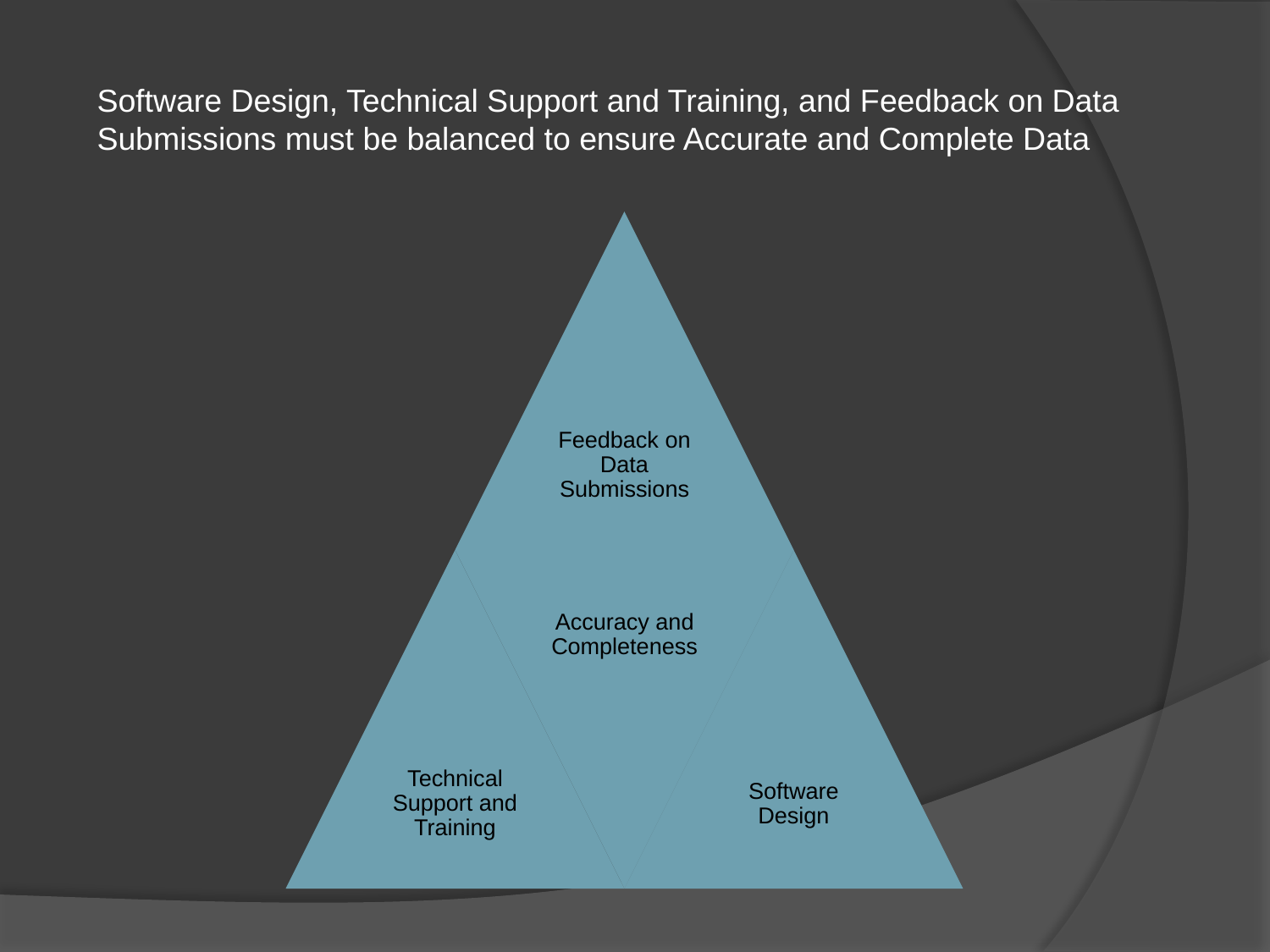

Software Design, Technical Support and Training, and Feedback on Data Submissions must be balanced to ensure Accurate and Complete Data
Feedback on Data Submissions
Technical Support and Training
Accuracy and Completeness
Software Design